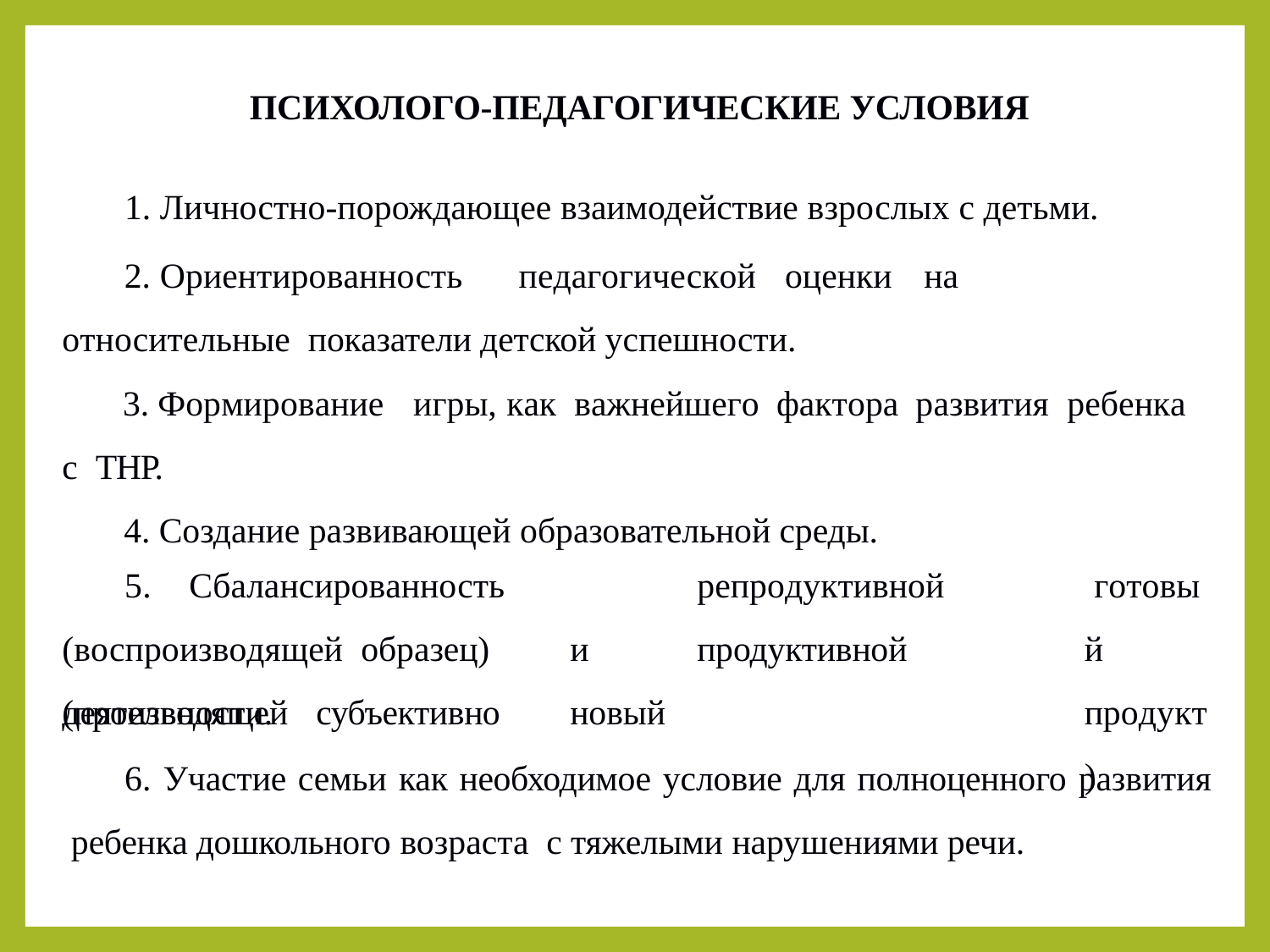

ПСИХОЛОГО-ПЕДАГОГИЧЕСКИЕ УСЛОВИЯ

Личностно-порождающее взаимодействие взрослых с детьми.
       2. Ориентированность	педагогической	оценки	на	относительные  показатели детской успешности.
       3. Формирование	игры,	как	важнейшего	фактора	развития	ребенка	с  ТНР.
       4. Создание развивающей образовательной среды.
5.	Сбалансированность		репродуктивной	(воспроизводящей  образец)	и	продуктивной	(производящей	субъективно	новый
готовый  продукт)
деятельности.
6. Участие семьи как необходимое условие для полноценного развития  ребенка дошкольного возраста с тяжелыми нарушениями речи.